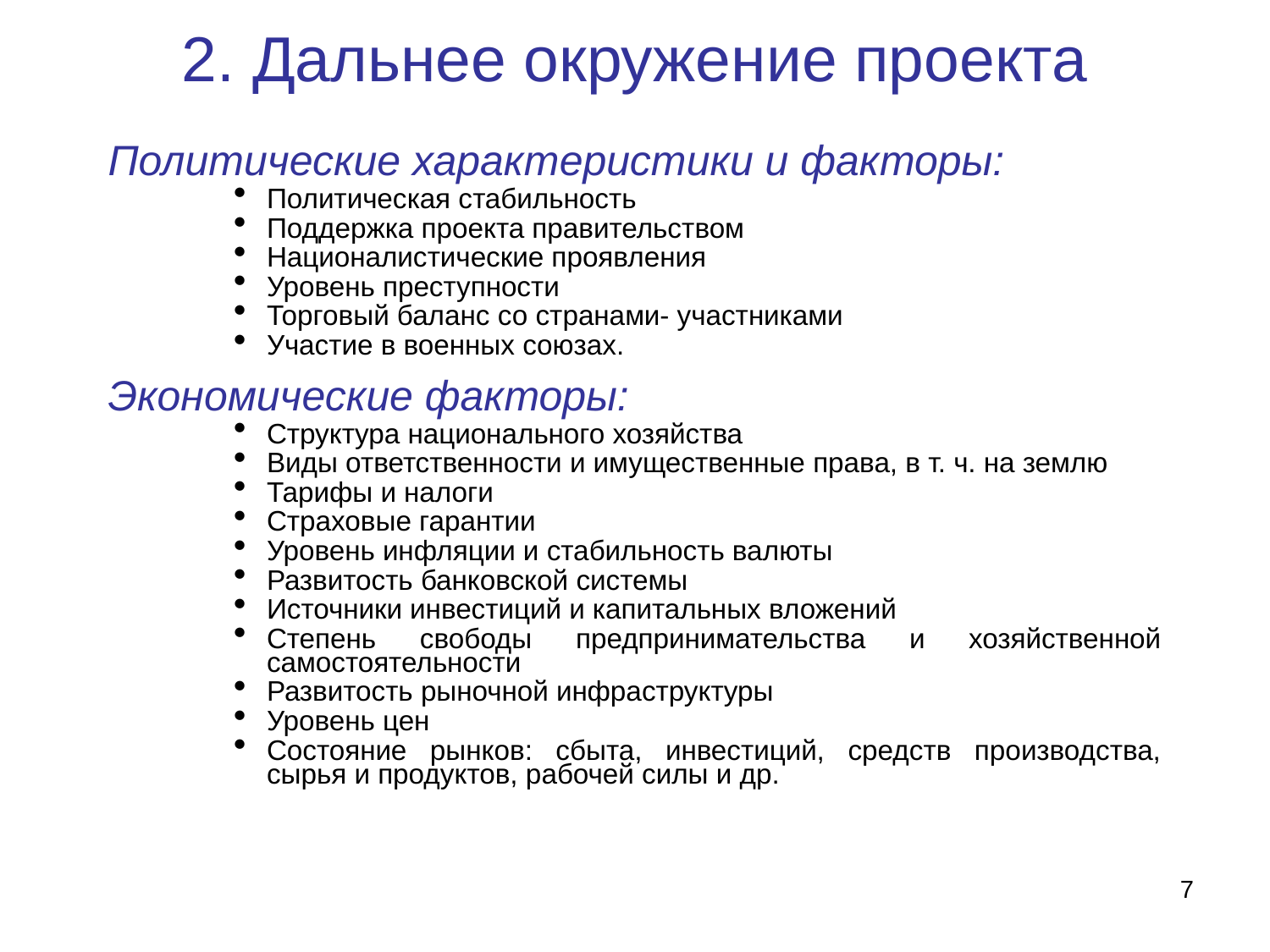

2. Дальнее окружение проекта
Политические характеристики и факторы:
Политическая стабильность
Поддержка проекта правительством
Националистические проявления
Уровень преступности
Торговый баланс со странами- участниками
Участие в военных союзах.
Экономические факторы:
Структура национального хозяйства
Виды ответственности и имущественные права, в т. ч. на землю
Тарифы и налоги
Страховые гарантии
Уровень инфляции и стабильность валюты
Развитость банковской системы
Источники инвестиций и капитальных вложений
Степень свободы предпринимательства и хозяйственной самостоятельности
Развитость рыночной инфраструктуры
Уровень цен
Состояние рынков: сбыта, инвестиций, средств производства, сырья и продуктов, рабочей силы и др.
7